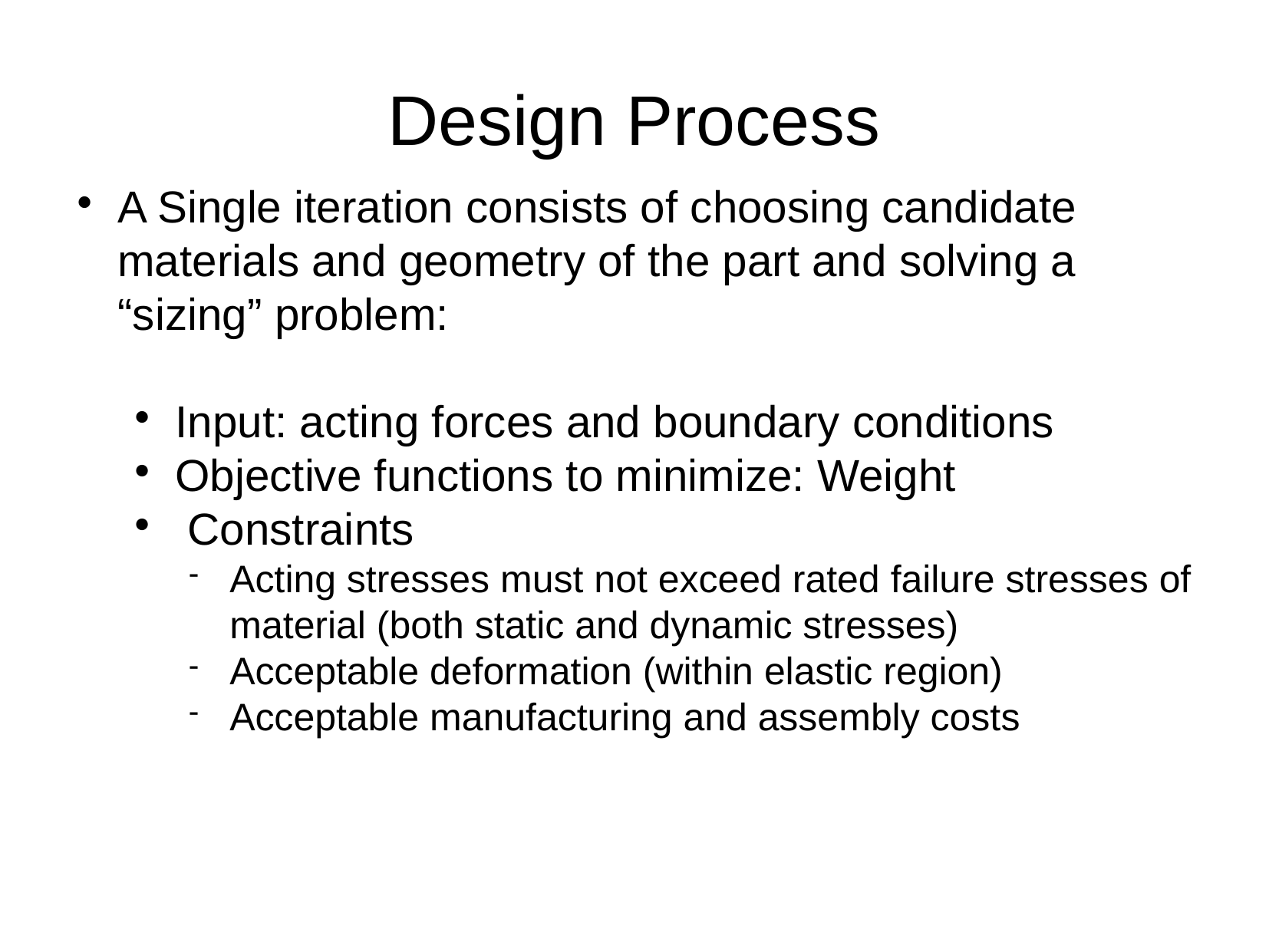

Design Process
A Single iteration consists of choosing candidate materials and geometry of the part and solving a “sizing” problem:

Input: acting forces and boundary conditions
Objective functions to minimize: Weight
 Constraints
Acting stresses must not exceed rated failure stresses of material (both static and dynamic stresses)
Acceptable deformation (within elastic region)
Acceptable manufacturing and assembly costs